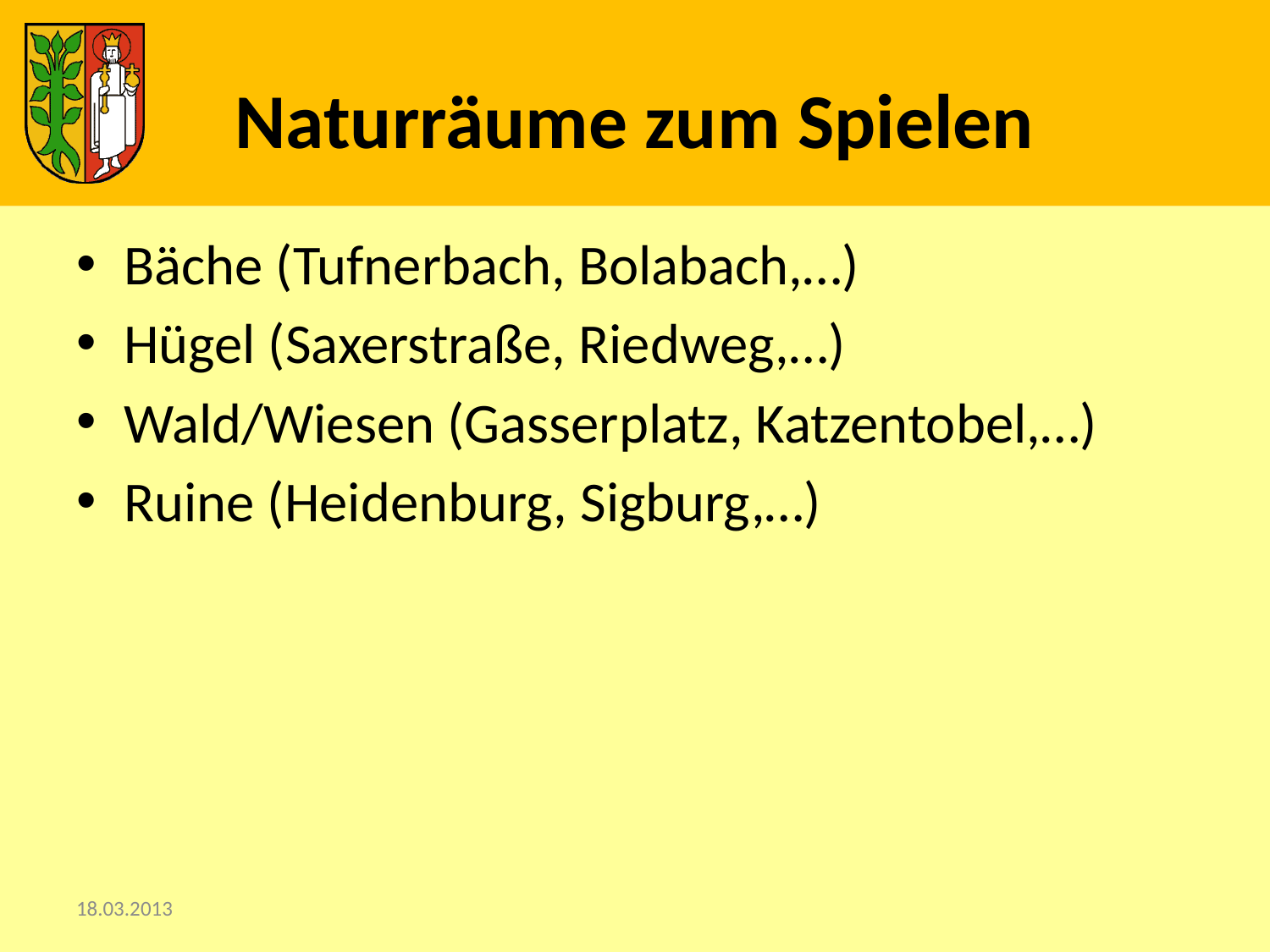

# Naturräume zum Spielen
Bäche (Tufnerbach, Bolabach,…)
Hügel (Saxerstraße, Riedweg,…)
Wald/Wiesen (Gasserplatz, Katzentobel,…)
Ruine (Heidenburg, Sigburg,…)
18.03.2013